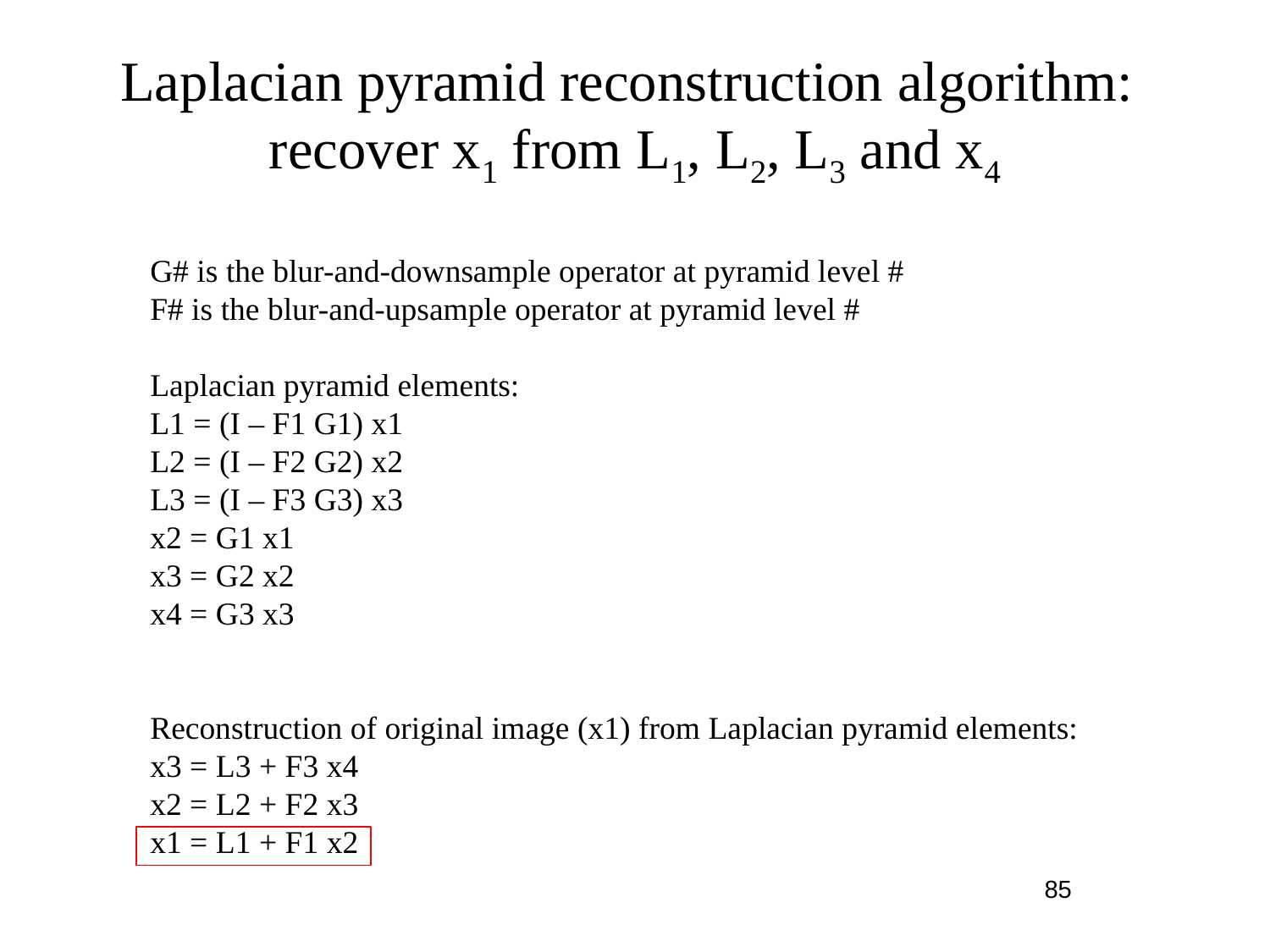

# Laplacian pyramid reconstruction algorithm:  recover x1 from L1, L2, L3 and x4
G# is the blur-and-downsample operator at pyramid level #
F# is the blur-and-upsample operator at pyramid level #

Laplacian pyramid elements:
L1 = (I – F1 G1) x1
L2 = (I – F2 G2) x2
L3 = (I – F3 G3) x3
x2 = G1 x1
x3 = G2 x2
x4 = G3 x3

Reconstruction of original image (x1) from Laplacian pyramid elements:
x3 = L3 + F3 x4
x2 = L2 + F2 x3
x1 = L1 + F1 x2

85